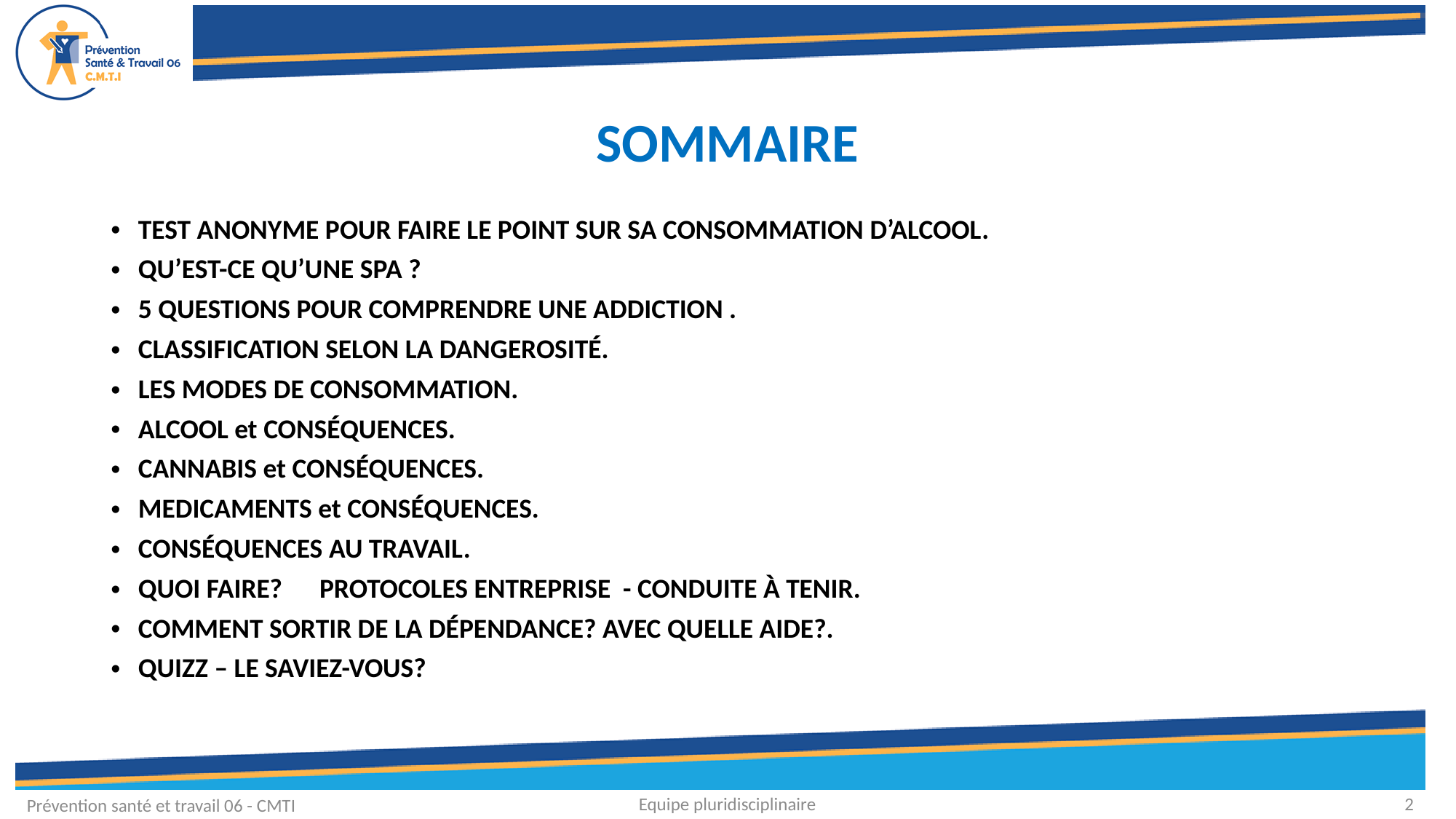

# SOMMAIRE

TEST ANONYME POUR FAIRE LE POINT SUR SA CONSOMMATION D’ALCOOL.
QU’EST-CE QU’UNE SPA ?
5 QUESTIONS POUR COMPRENDRE UNE ADDICTION .
CLASSIFICATION SELON LA DANGEROSITÉ.
LES MODES DE CONSOMMATION.
ALCOOL et CONSÉQUENCES.
CANNABIS et CONSÉQUENCES.
MEDICAMENTS et CONSÉQUENCES.
CONSÉQUENCES AU TRAVAIL.
QUOI FAIRE?      PROTOCOLES ENTREPRISE  - CONDUITE À TENIR.
COMMENT SORTIR DE LA DÉPENDANCE? AVEC QUELLE AIDE?.
QUIZZ – LE SAVIEZ-VOUS?
Equipe pluridisciplinaire
2
Prévention santé et travail 06 - CMTI